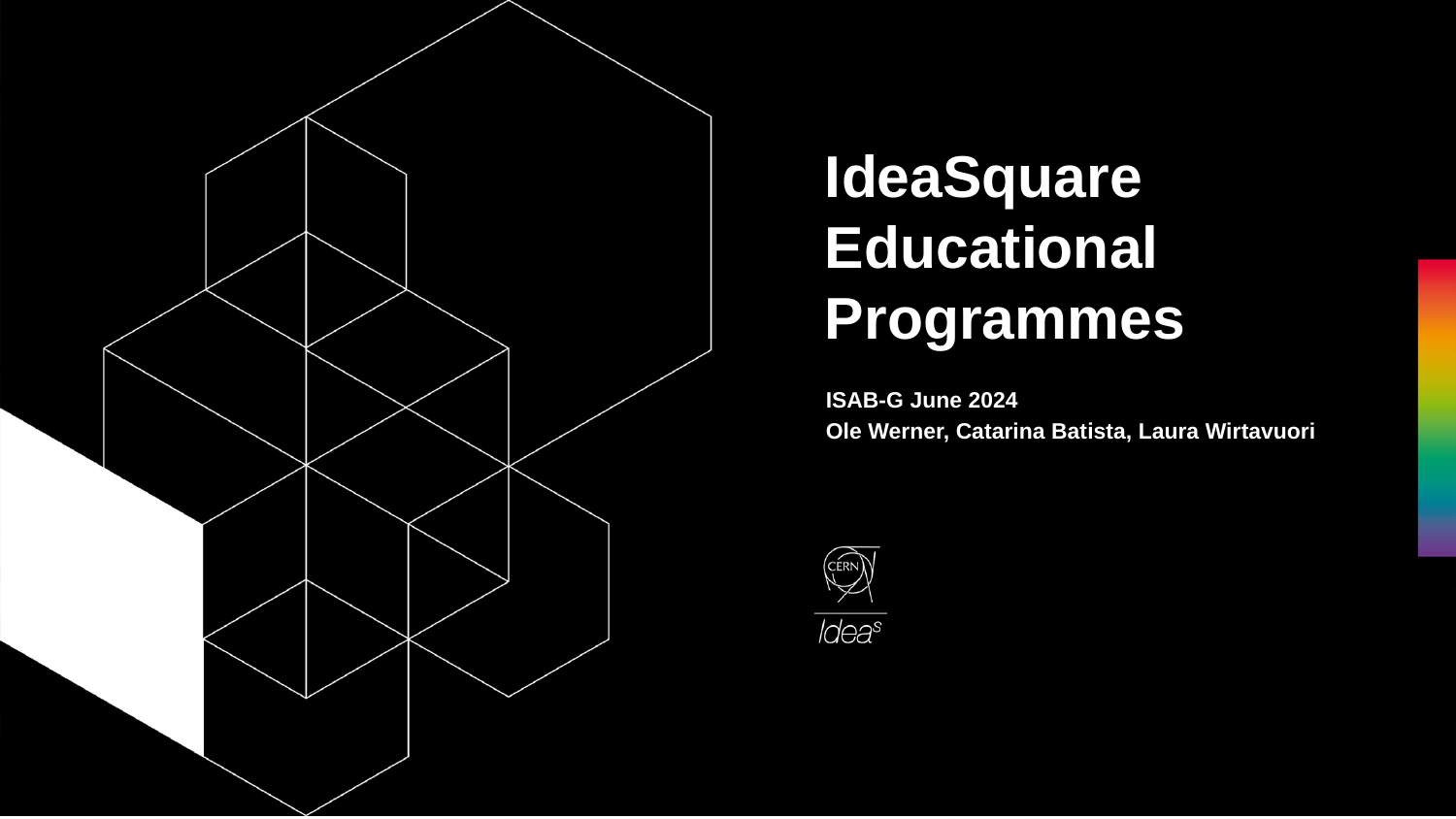

# IdeaSquare Educational Programmes
ISAB-G June 2024
Ole Werner, Catarina Batista, Laura Wirtavuori